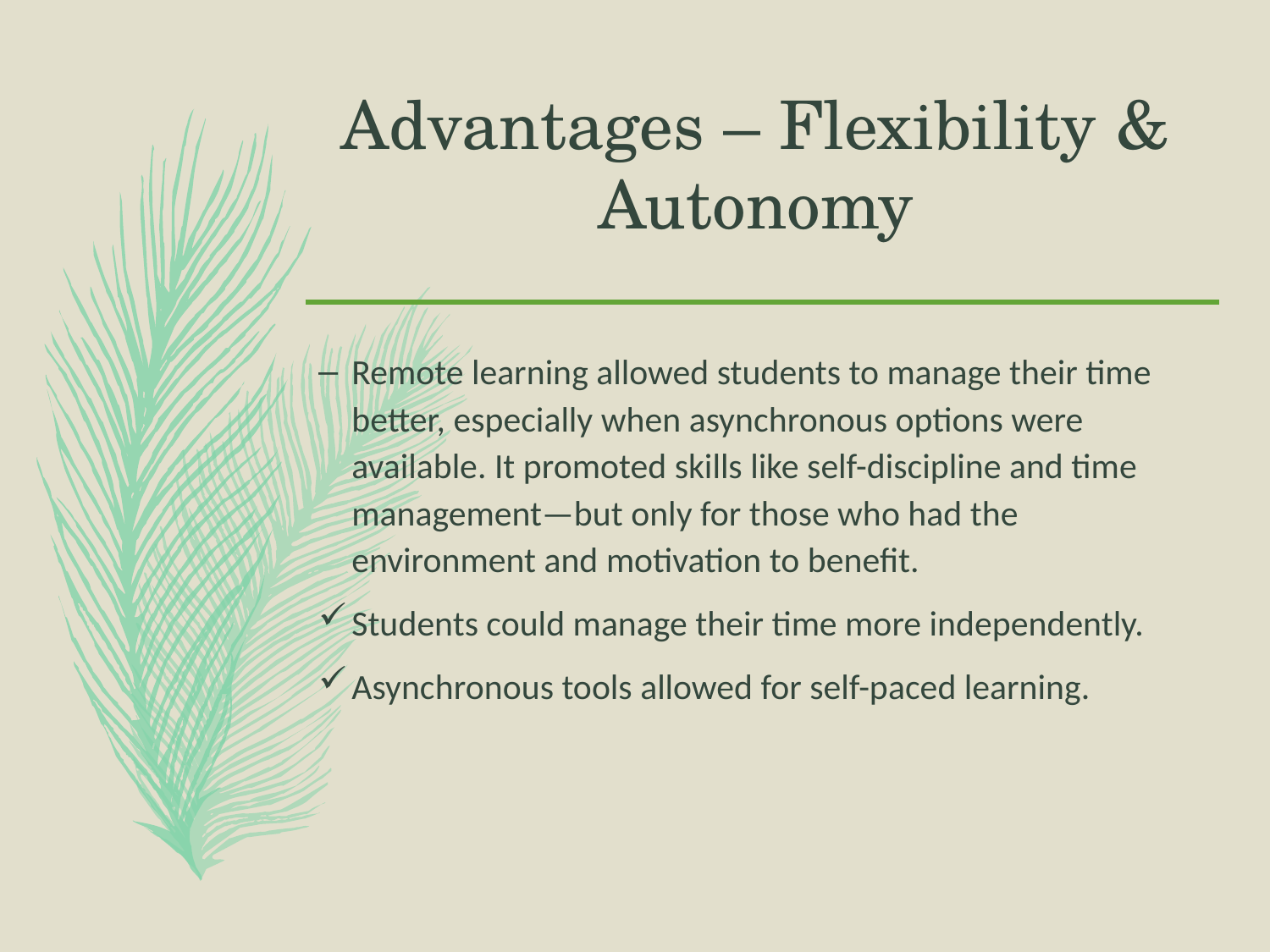

# Advantages – Flexibility & Autonomy
Remote learning allowed students to manage their time better, especially when asynchronous options were available. It promoted skills like self-discipline and time management—but only for those who had the environment and motivation to benefit.
Students could manage their time more independently.
Asynchronous tools allowed for self-paced learning.